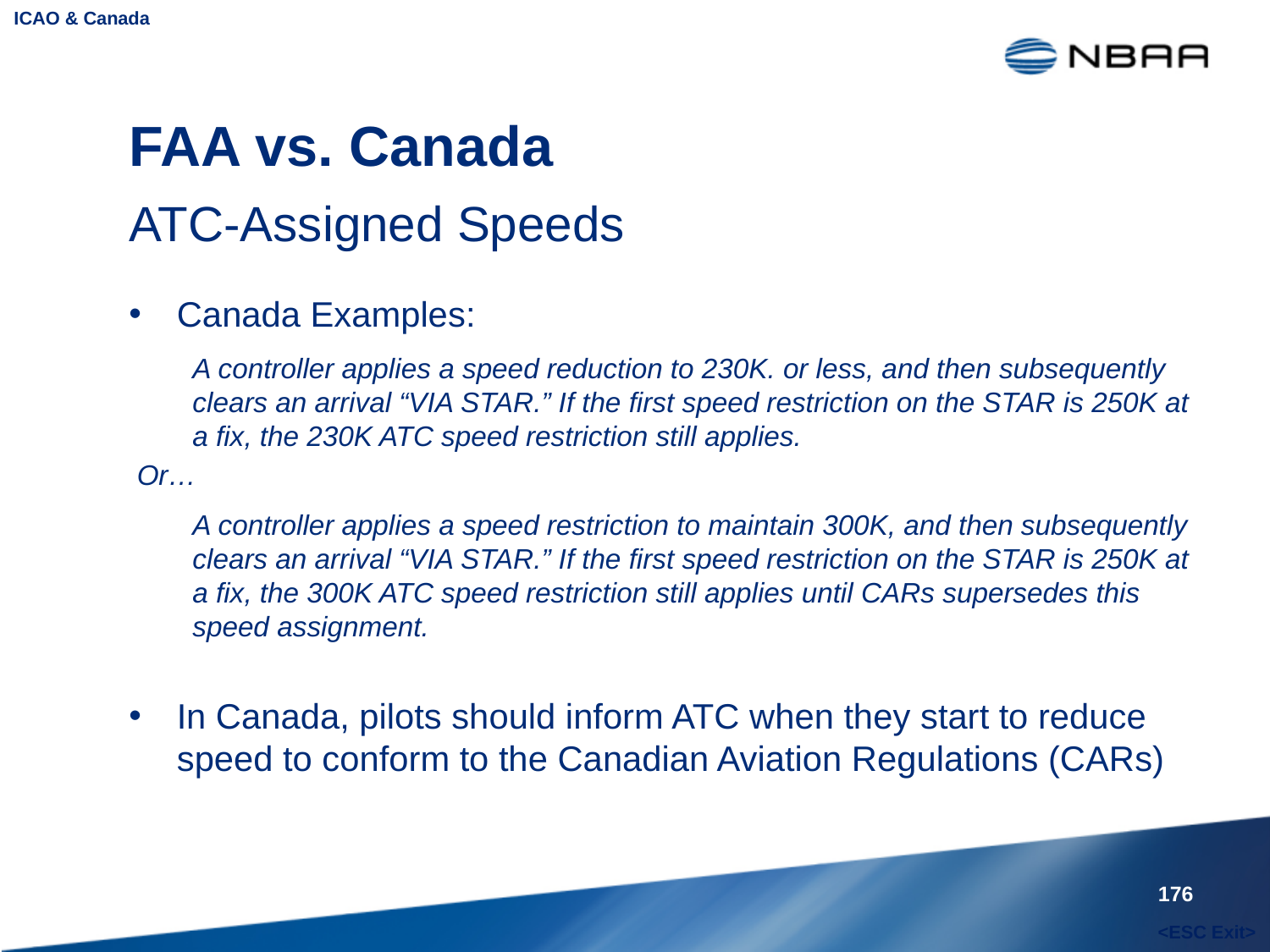

ICAO & Canada
# FAA vs. Canada
ATC-Assigned Speeds
Canada Examples:
A controller applies a speed reduction to 230K. or less, and then subsequently clears an arrival “VIA STAR.” If the first speed restriction on the STAR is 250K at a fix, the 230K ATC speed restriction still applies.
Or…
A controller applies a speed restriction to maintain 300K, and then subsequently clears an arrival “VIA STAR.” If the first speed restriction on the STAR is 250K at a fix, the 300K ATC speed restriction still applies until CARs supersedes this speed assignment.

In Canada, pilots should inform ATC when they start to reduce speed to conform to the Canadian Aviation Regulations (CARs)

176
<ESC Exit>